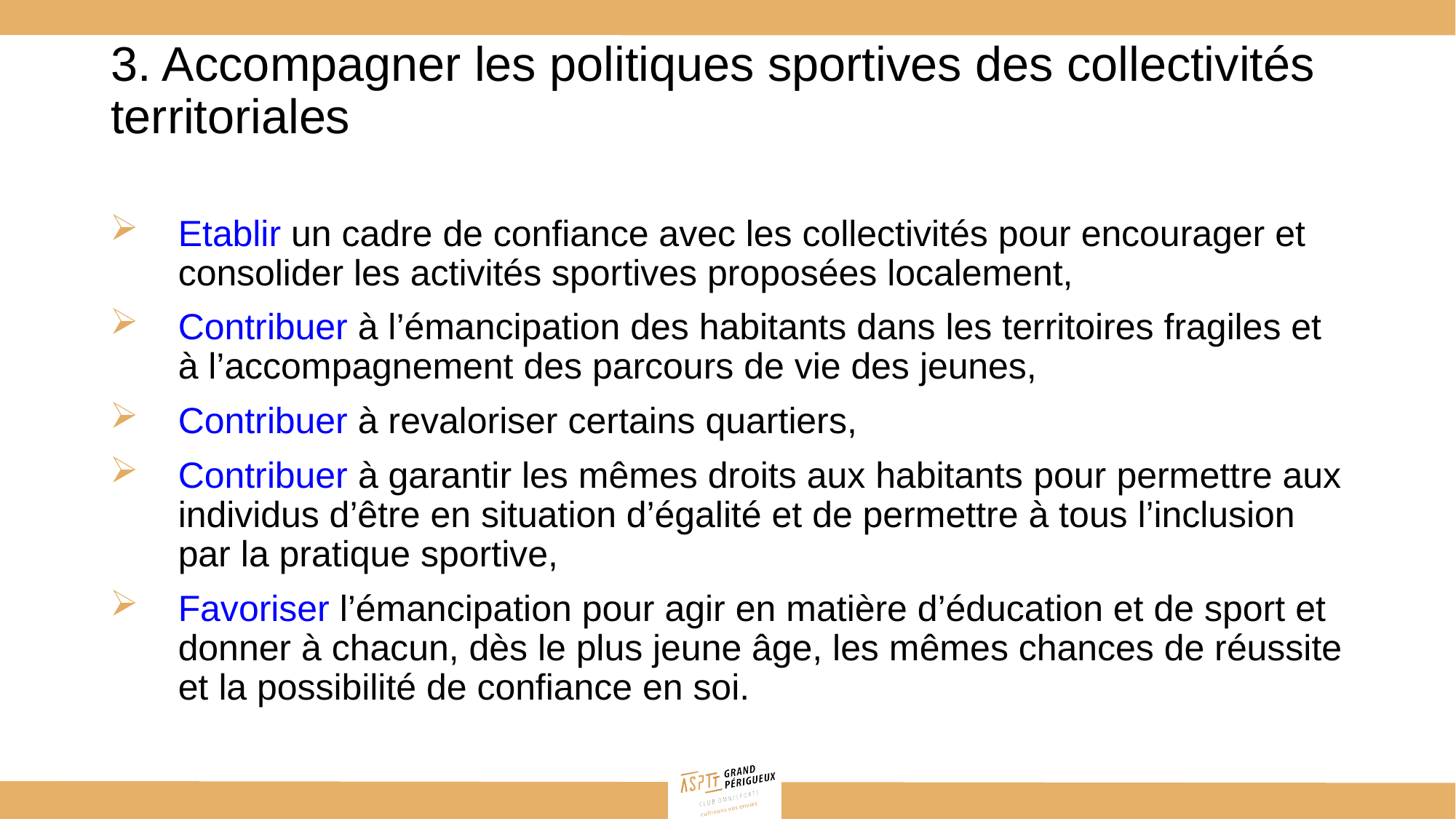

# 3. Accompagner les politiques sportives des collectivités territoriales
Etablir un cadre de confiance avec les collectivités pour encourager et consolider les activités sportives proposées localement,
Contribuer à l’émancipation des habitants dans les territoires fragiles et à l’accompagnement des parcours de vie des jeunes,
Contribuer à revaloriser certains quartiers,
Contribuer à garantir les mêmes droits aux habitants pour permettre aux individus d’être en situation d’égalité et de permettre à tous l’inclusion par la pratique sportive,
Favoriser l’émancipation pour agir en matière d’éducation et de sport et donner à chacun, dès le plus jeune âge, les mêmes chances de réussite et la possibilité de confiance en soi.